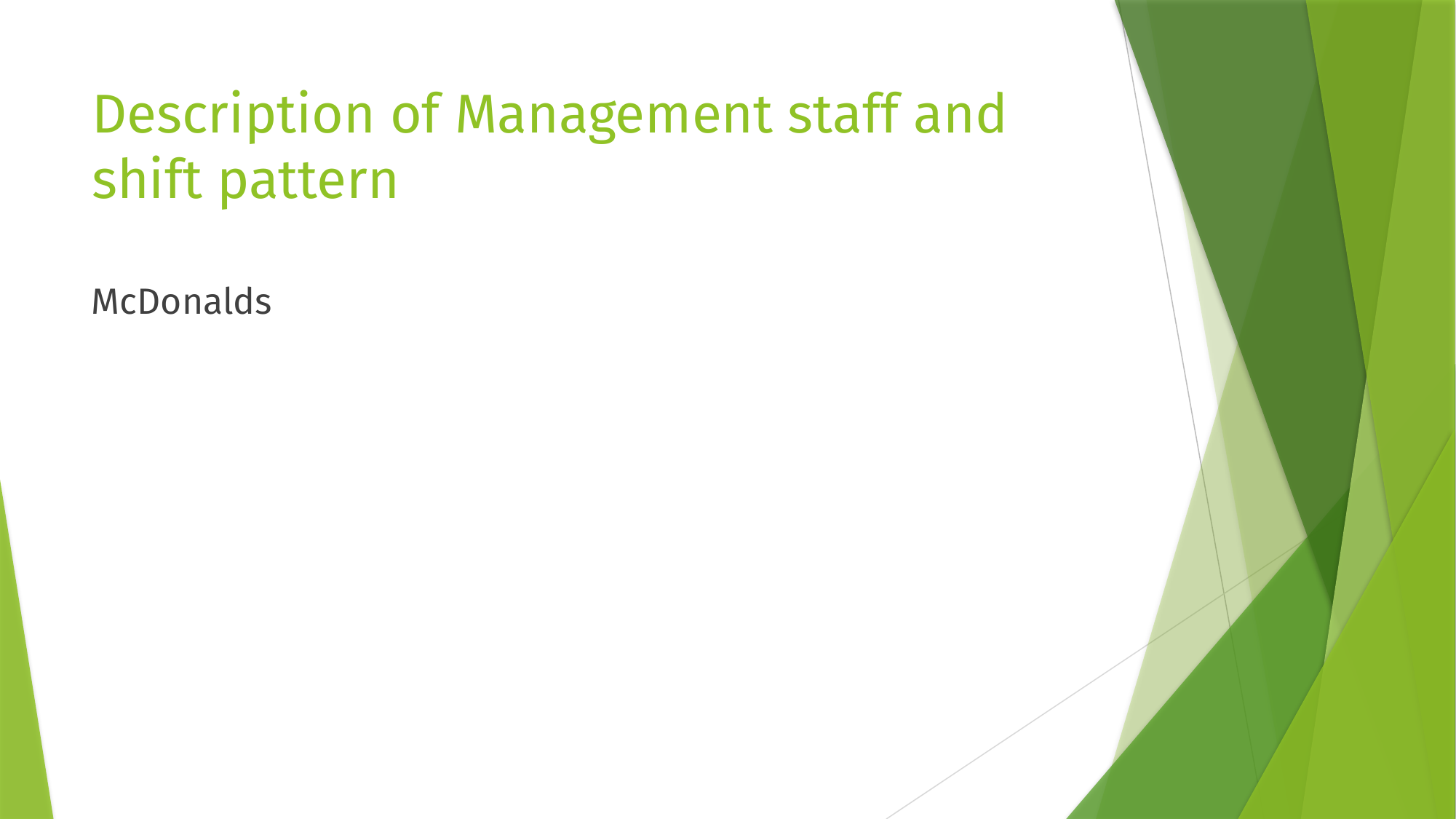

# Description of Management staff and shift pattern
McDonalds